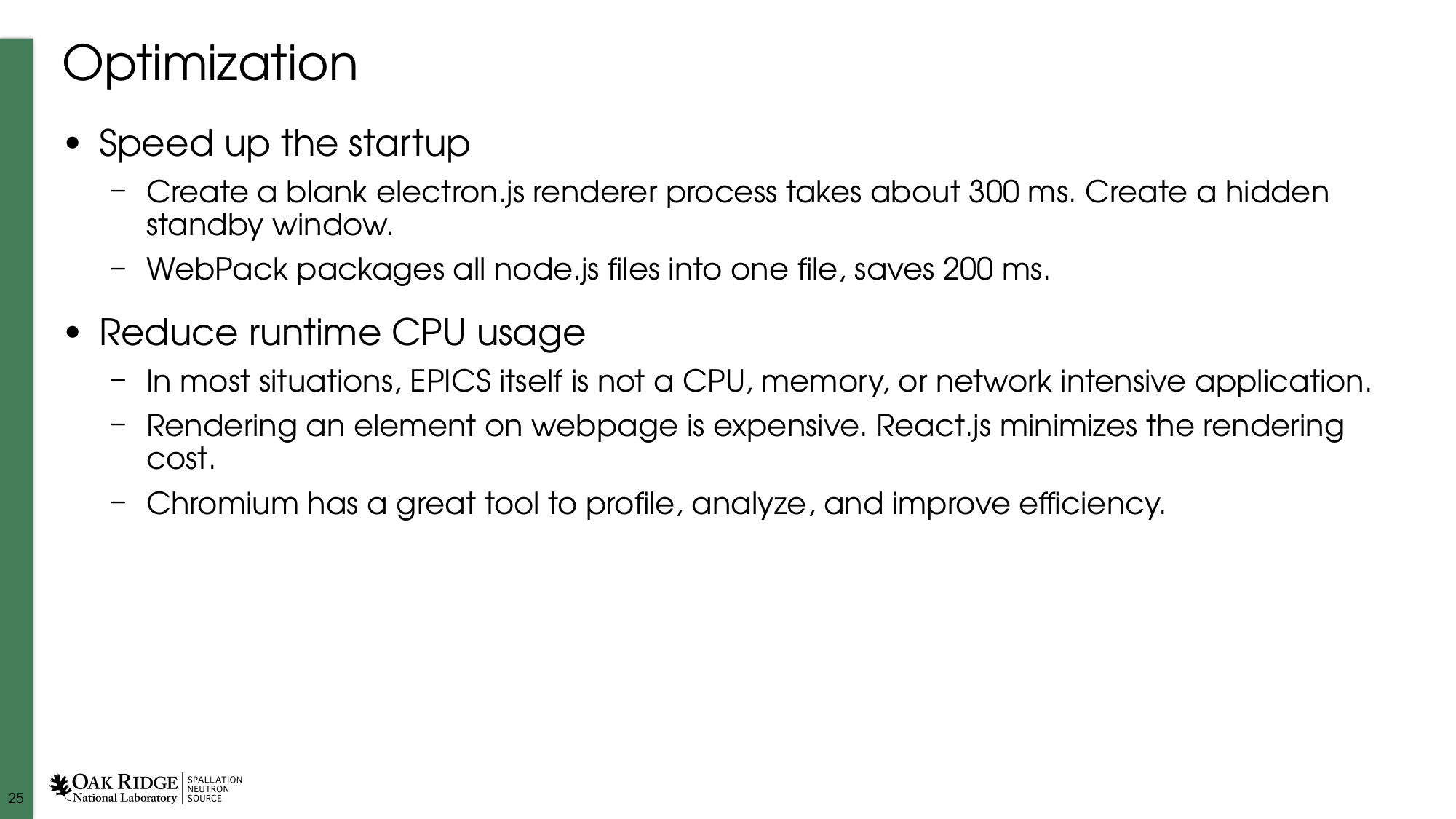

# Optimization
Speed up the startup
Create a blank electron.js renderer process takes about 300 ms. Create a hidden standby window.
WebPack packages all node.js files into one file, saves 200 ms.
Reduce runtime CPU usage
In most situations, EPICS itself is not a CPU, memory, or network intensive application.
Rendering an element on webpage is expensive. React.js minimizes the rendering cost.
Chromium has a great tool to profile, analyze, and improve efficiency.